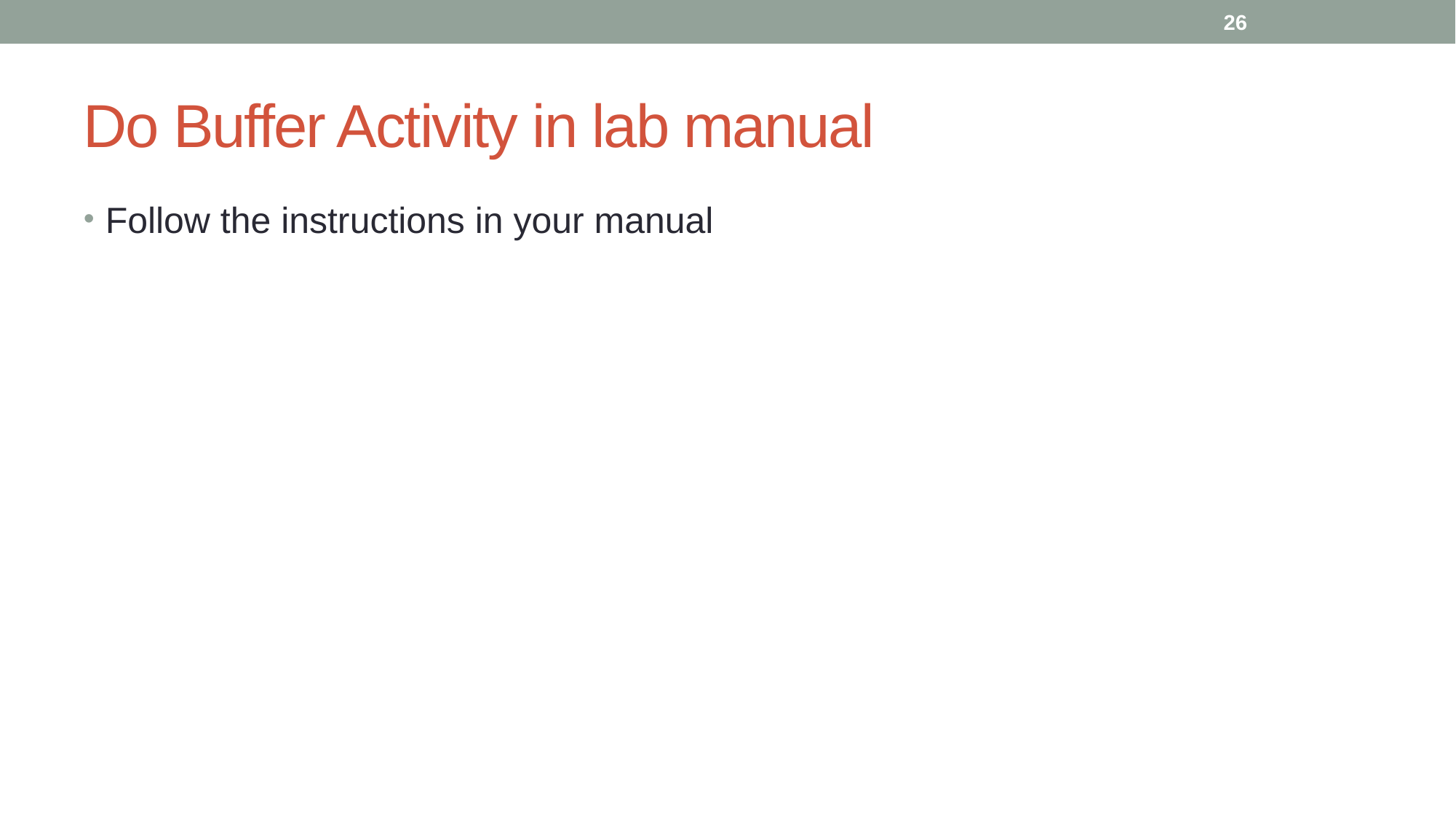

26
# Do Buffer Activity in lab manual
Follow the instructions in your manual